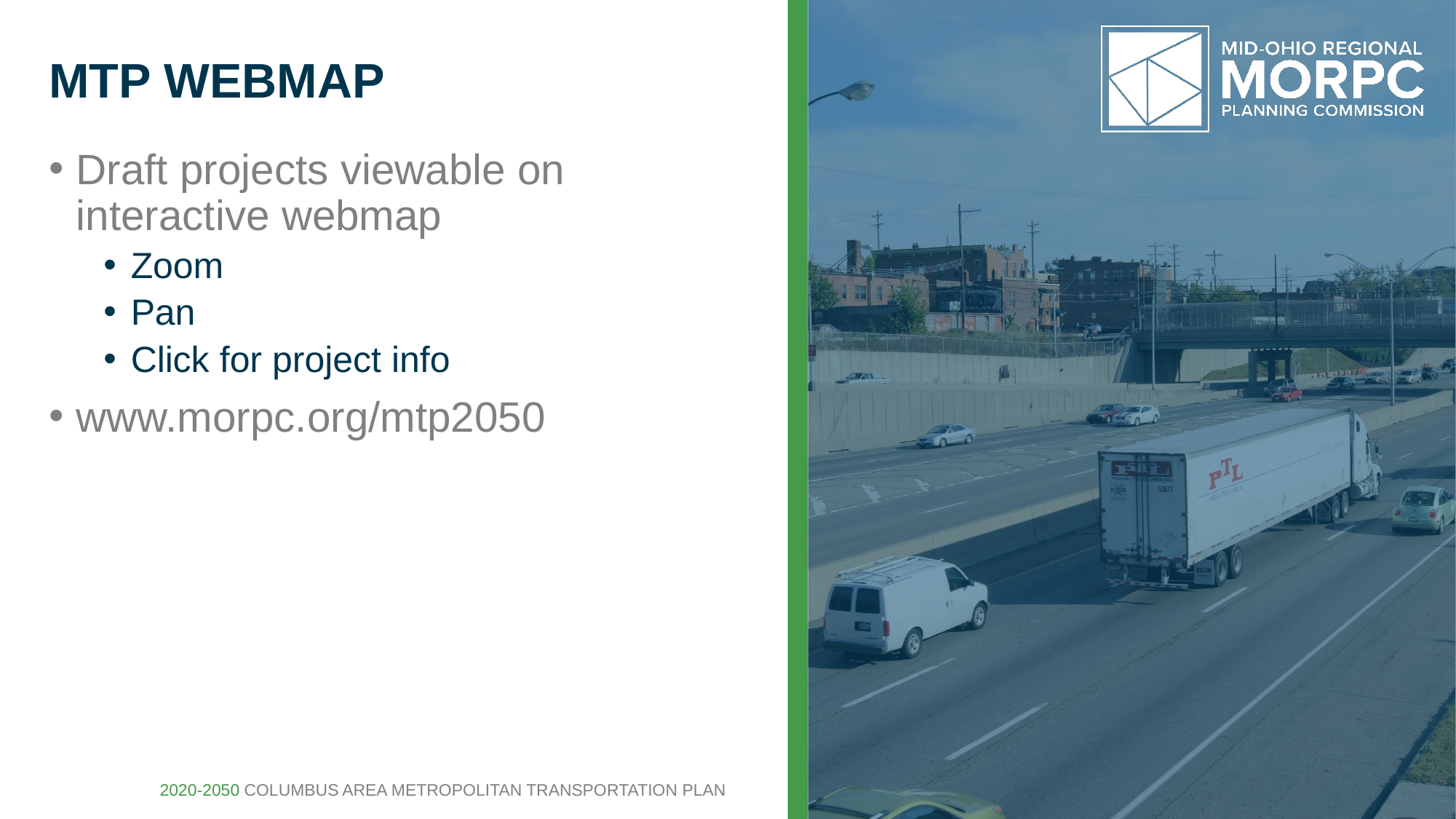

# MTP WEBMAP
Draft projects viewable on interactive webmap
Zoom
Pan
Click for project info
www.morpc.org/mtp2050